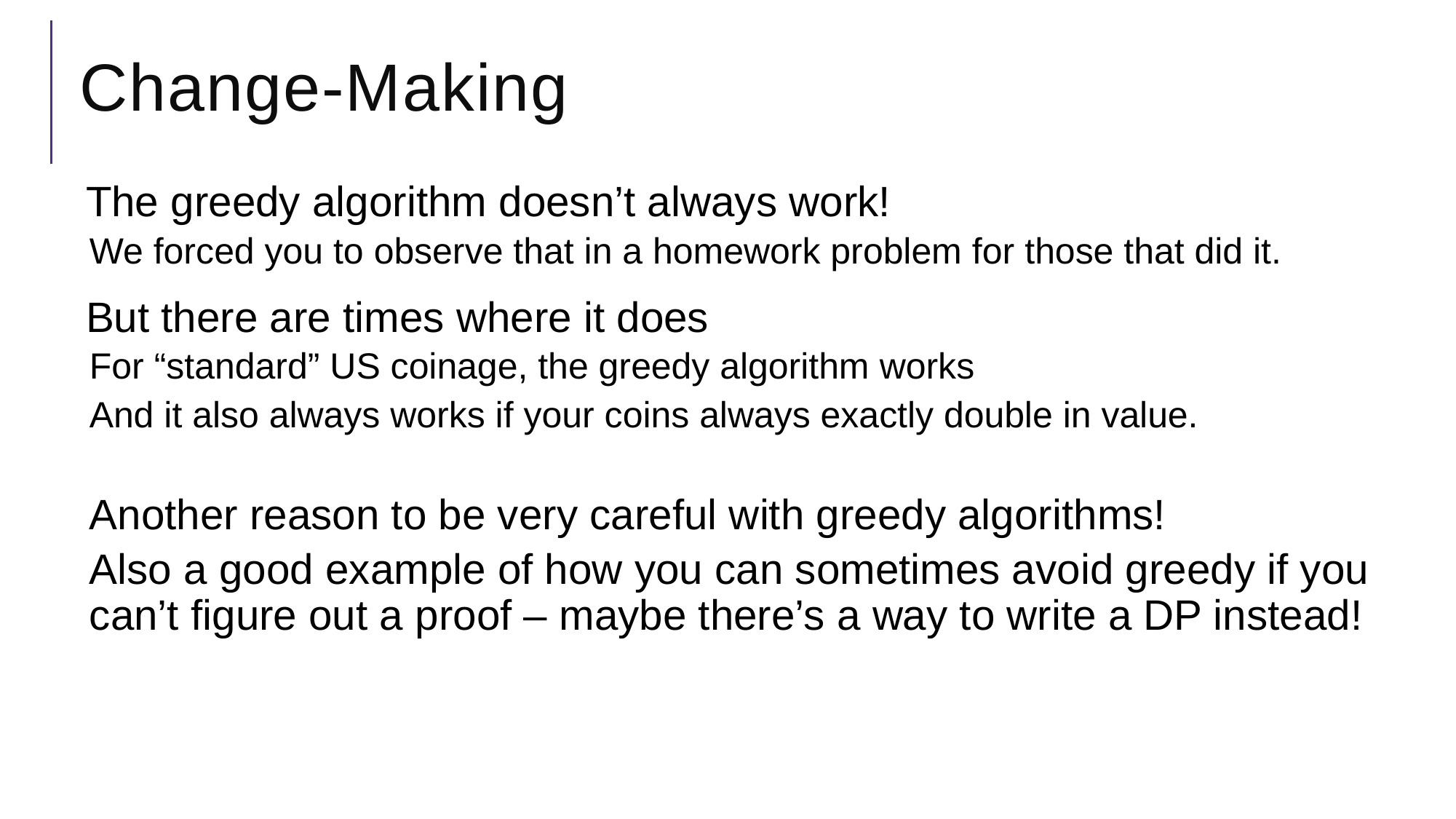

# Change-Making
The greedy algorithm doesn’t always work!
We forced you to observe that in a homework problem for those that did it.
But there are times where it does
For “standard” US coinage, the greedy algorithm works
And it also always works if your coins always exactly double in value.

Another reason to be very careful with greedy algorithms!
Also a good example of how you can sometimes avoid greedy if you can’t figure out a proof – maybe there’s a way to write a DP instead!